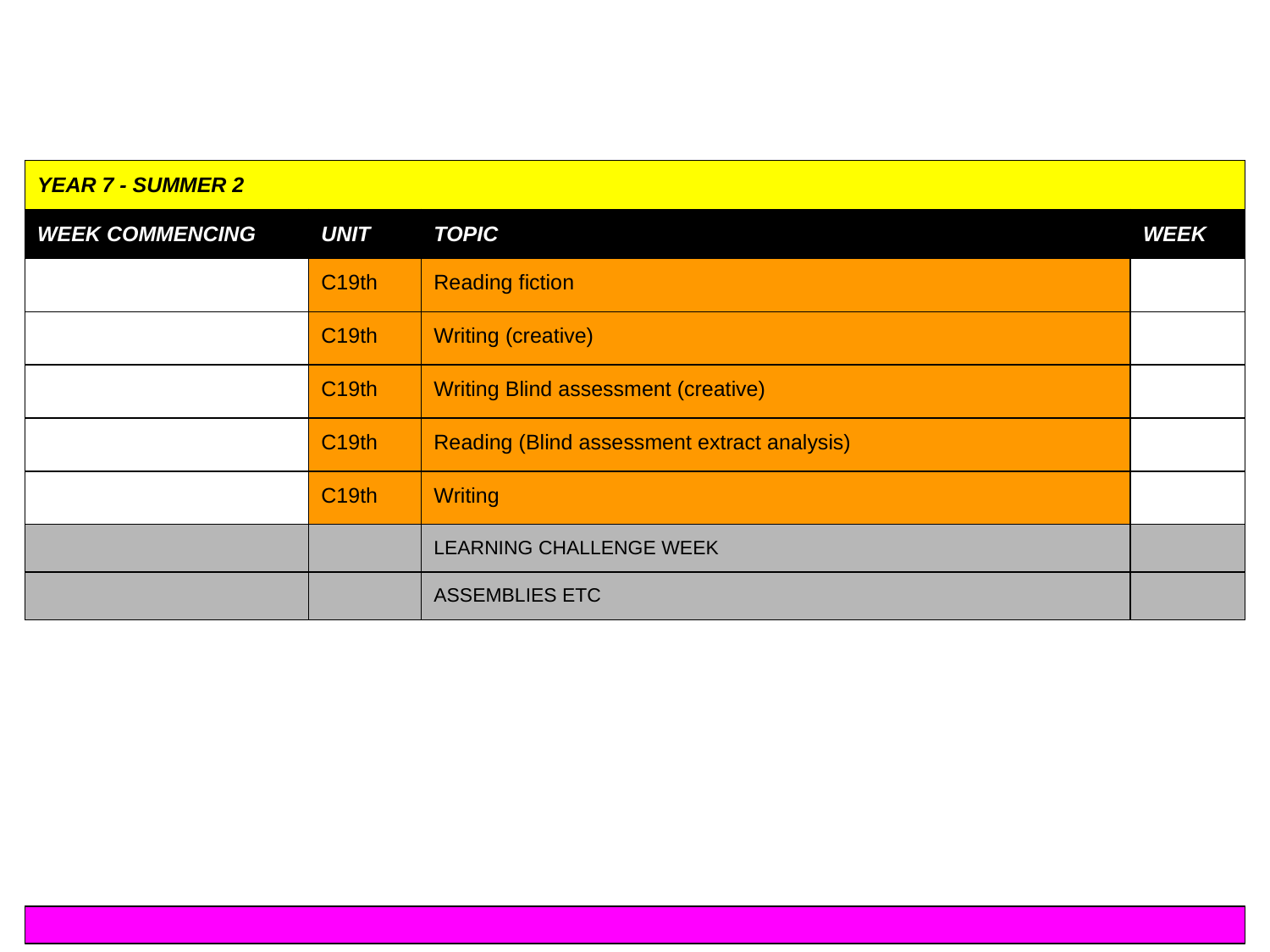

| YEAR 7 - SUMMER 2 |  |  |  |
| --- | --- | --- | --- |
| WEEK COMMENCING | UNIT | TOPIC | WEEK |
|  | C19th | Reading fiction |  |
|  | C19th | Writing (creative) |  |
|  | C19th | Writing Blind assessment (creative) |  |
|  | C19th | Reading (Blind assessment extract analysis) |  |
|  | C19th | Writing |  |
|  |  | LEARNING CHALLENGE WEEK |  |
|  |  | ASSEMBLIES ETC |  |